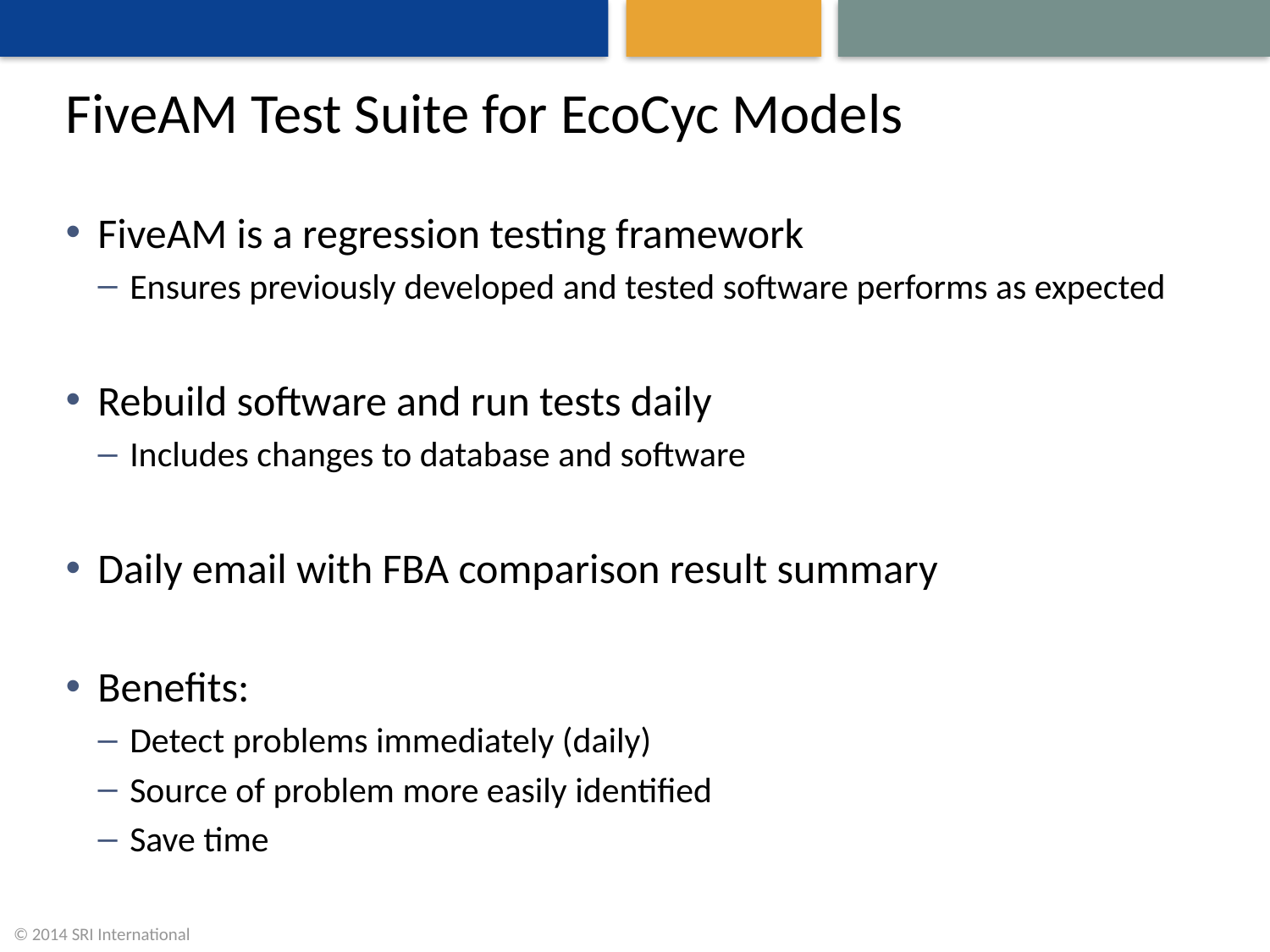

# FiveAM Test Suite for EcoCyc Models
FiveAM is a regression testing framework
Ensures previously developed and tested software performs as expected

Rebuild software and run tests daily
Includes changes to database and software

Daily email with FBA comparison result summary

Benefits:
Detect problems immediately (daily)
Source of problem more easily identified
Save time